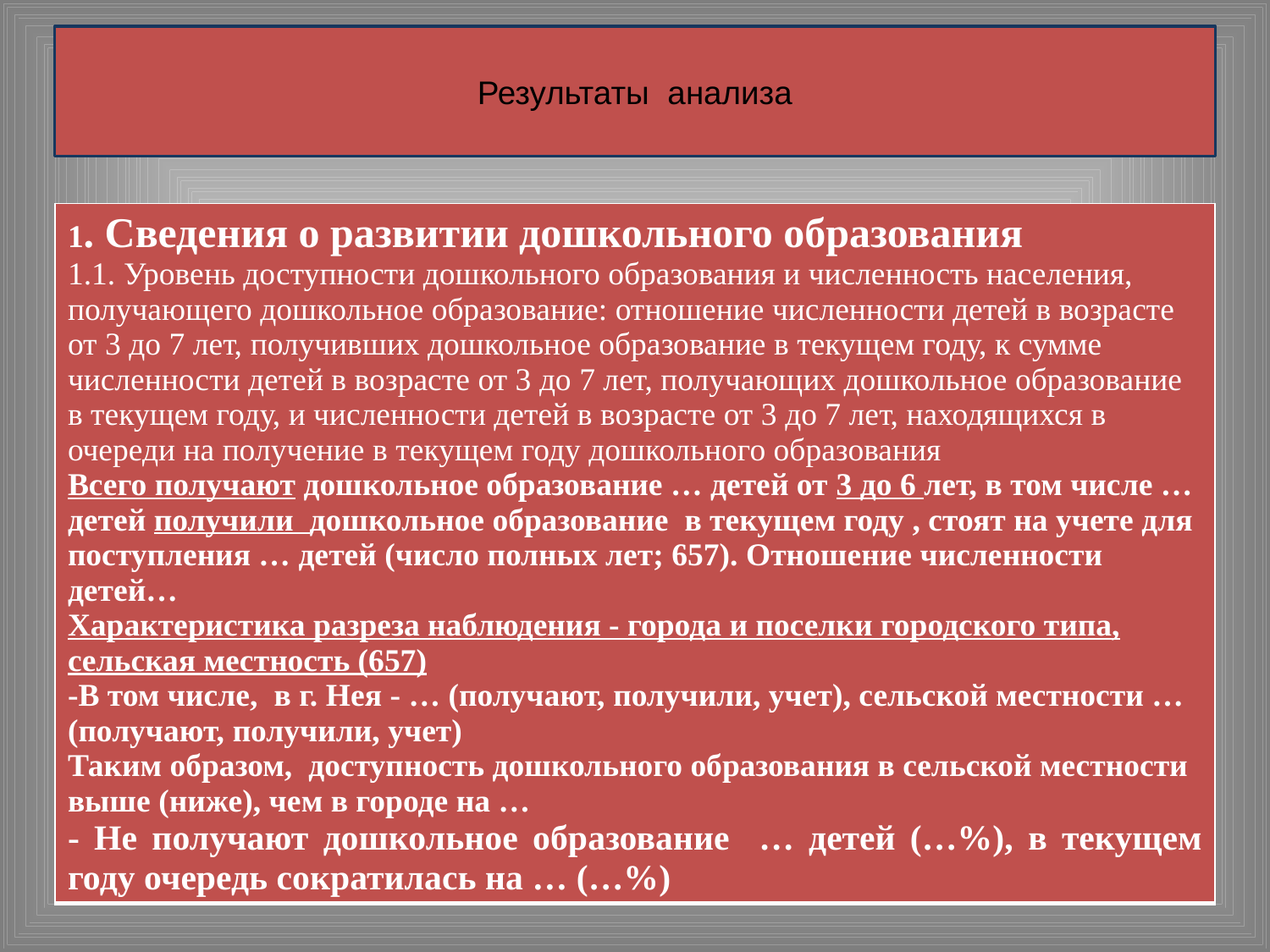

# Результаты  анализа
| 1. Сведения о развитии дошкольного образования 1.1. Уровень доступности дошкольного образования и численность населения, получающего дошкольное образование: отношение численности детей в возрасте от 3 до 7 лет, получивших дошкольное образование в текущем году, к сумме численности детей в возрасте от 3 до 7 лет, получающих дошкольное образование в текущем году, и численности детей в возрасте от 3 до 7 лет, находящихся в очереди на получение в текущем году дошкольного образования Всего получают дошкольное образование … детей от 3 до 6 лет, в том числе … детей получили дошкольное образование в текущем году , стоят на учете для поступления … детей (число полных лет; 657). Отношение численности детей… Характеристика разреза наблюдения - города и поселки городского типа, сельская местность (657) -В том числе, в г. Нея - … (получают, получили, учет), сельской местности … (получают, получили, учет) Таким образом, доступность дошкольного образования в сельской местности выше (ниже), чем в городе на … - Не получают дошкольное образование … детей (…%), в текущем году очередь сократилась на … (…%) |
| --- |